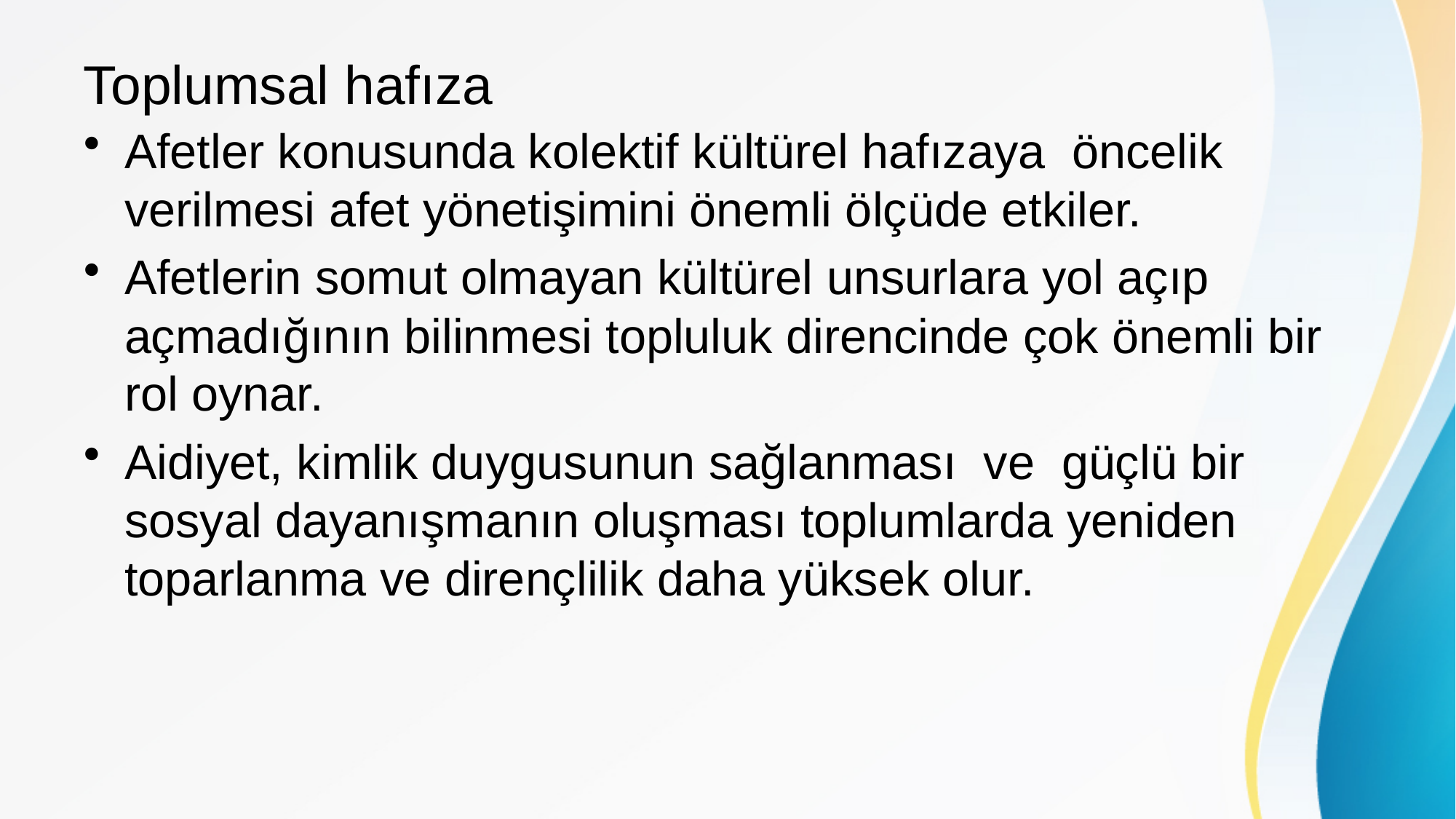

# Toplumsal hafıza
Afetler konusunda kolektif kültürel hafızaya  öncelik verilmesi afet yönetişimini önemli ölçüde etkiler.
Afetlerin somut olmayan kültürel unsurlara yol açıp açmadığının bilinmesi topluluk direncinde çok önemli bir rol oynar.
Aidiyet, kimlik duygusunun sağlanması  ve  güçlü bir sosyal dayanışmanın oluşması toplumlarda yeniden toparlanma ve dirençlilik daha yüksek olur.